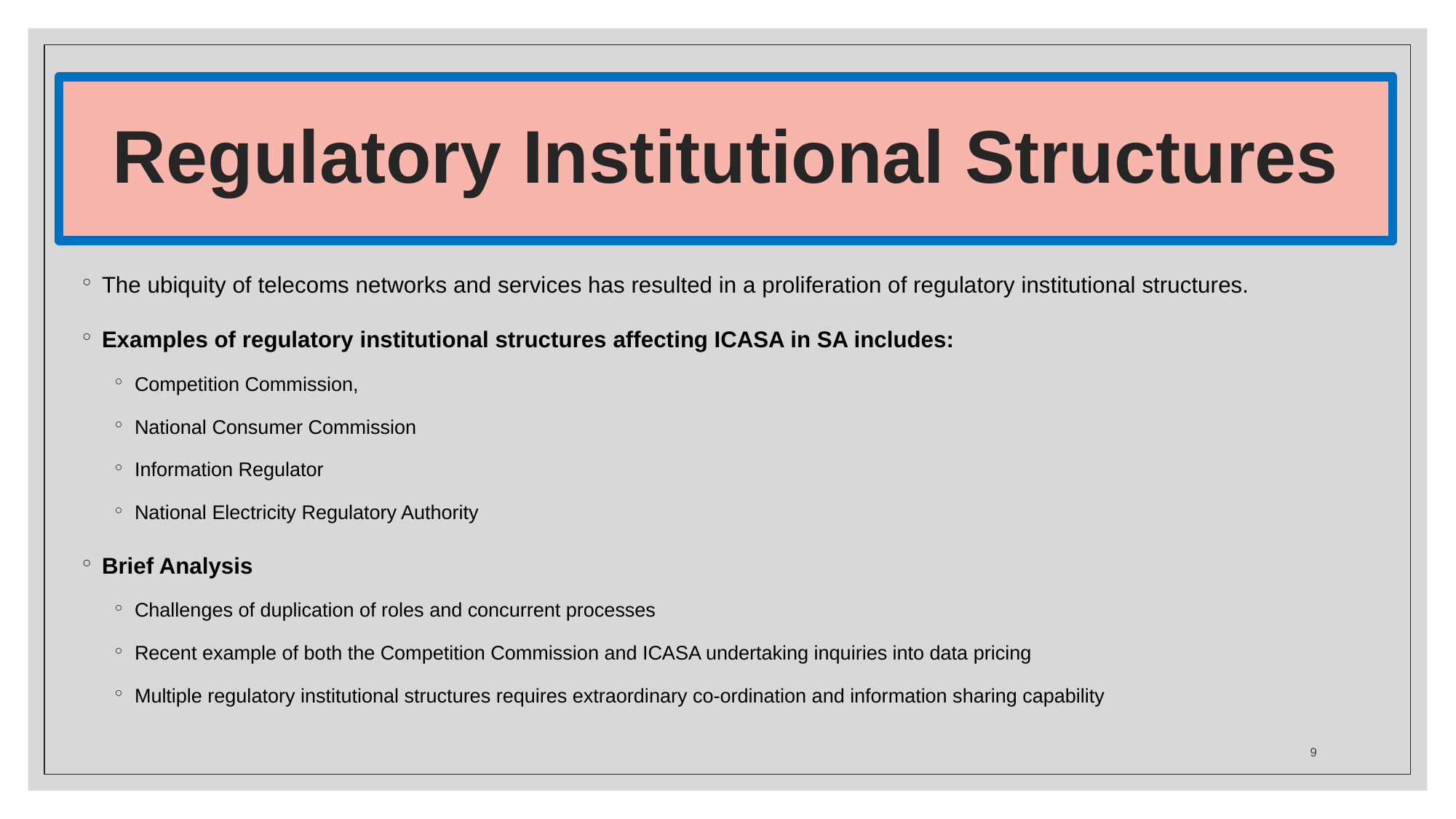

# Regulatory Institutional Structures
The ubiquity of telecoms networks and services has resulted in a proliferation of regulatory institutional structures.
Examples of regulatory institutional structures affecting ICASA in SA includes:
Competition Commission,
National Consumer Commission
Information Regulator
National Electricity Regulatory Authority
Brief Analysis
Challenges of duplication of roles and concurrent processes
Recent example of both the Competition Commission and ICASA undertaking inquiries into data pricing
Multiple regulatory institutional structures requires extraordinary co-ordination and information sharing capability

9